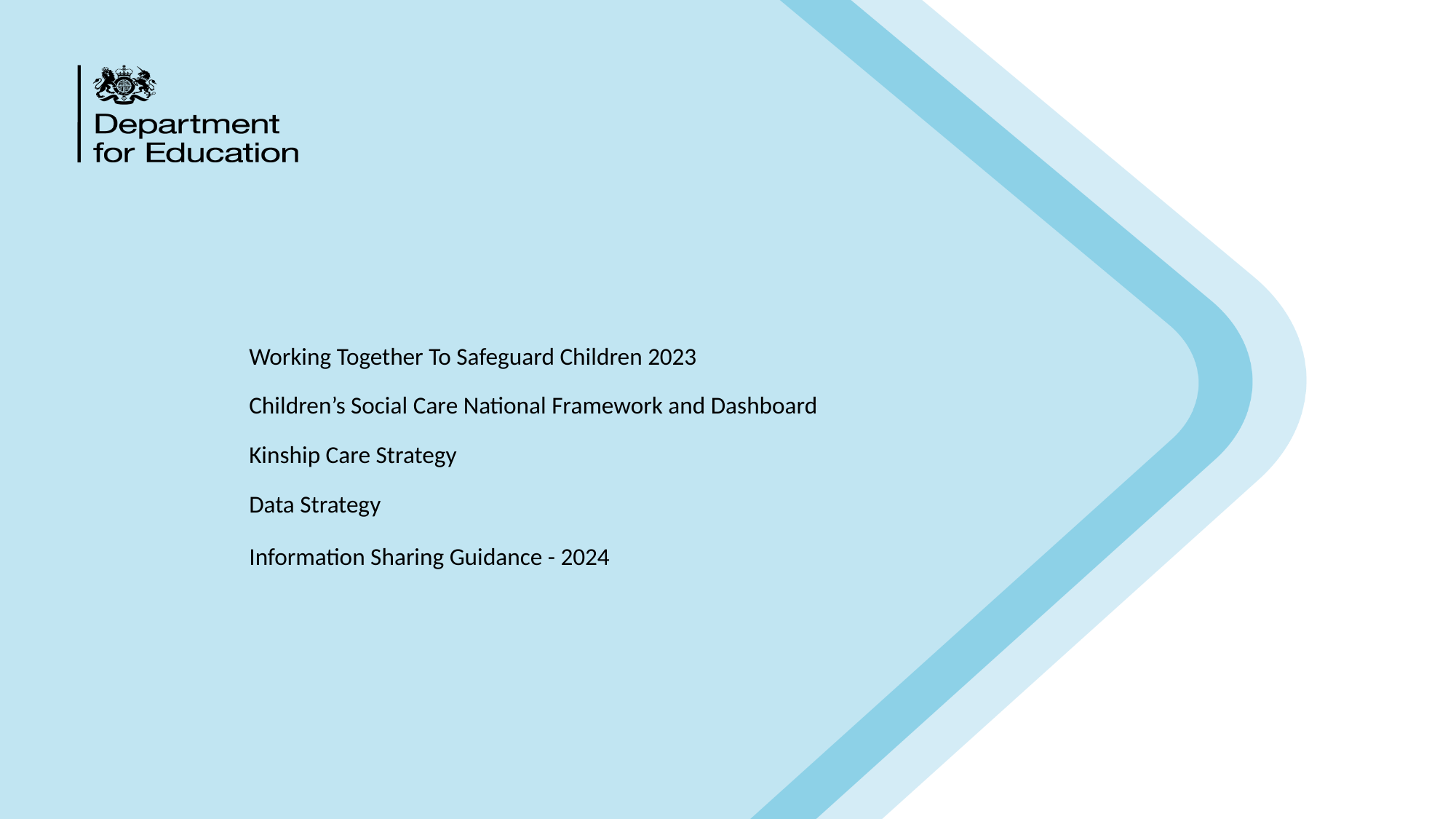

# Working Together To Safeguard Children 2023 Children’s Social Care National Framework and Dashboard Kinship Care Strategy Data Strategy Information Sharing Guidance - 2024